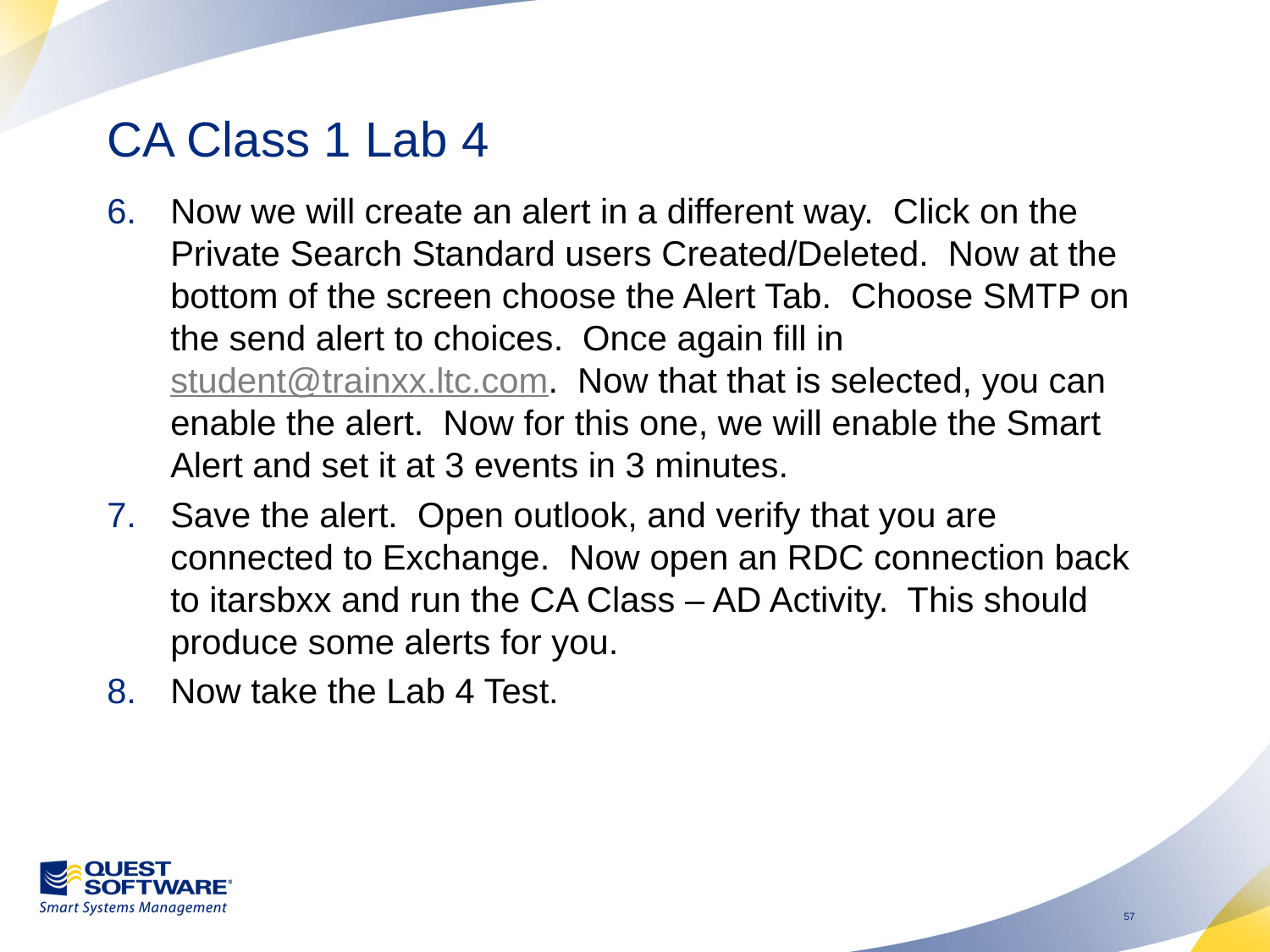

# CA Class 1 Lab 4
Now we will create an alert in a different way.  Click on the Private Search Standard users Created/Deleted.  Now at the bottom of the screen choose the Alert Tab.  Choose SMTP on the send alert to choices.  Once again fill in student@trainxx.ltc.com.  Now that that is selected, you can enable the alert.  Now for this one, we will enable the Smart Alert and set it at 3 events in 3 minutes.
Save the alert.  Open outlook, and verify that you are connected to Exchange.  Now open an RDC connection back to itarsbxx and run the CA Class – AD Activity.  This should produce some alerts for you.
Now take the Lab 4 Test.